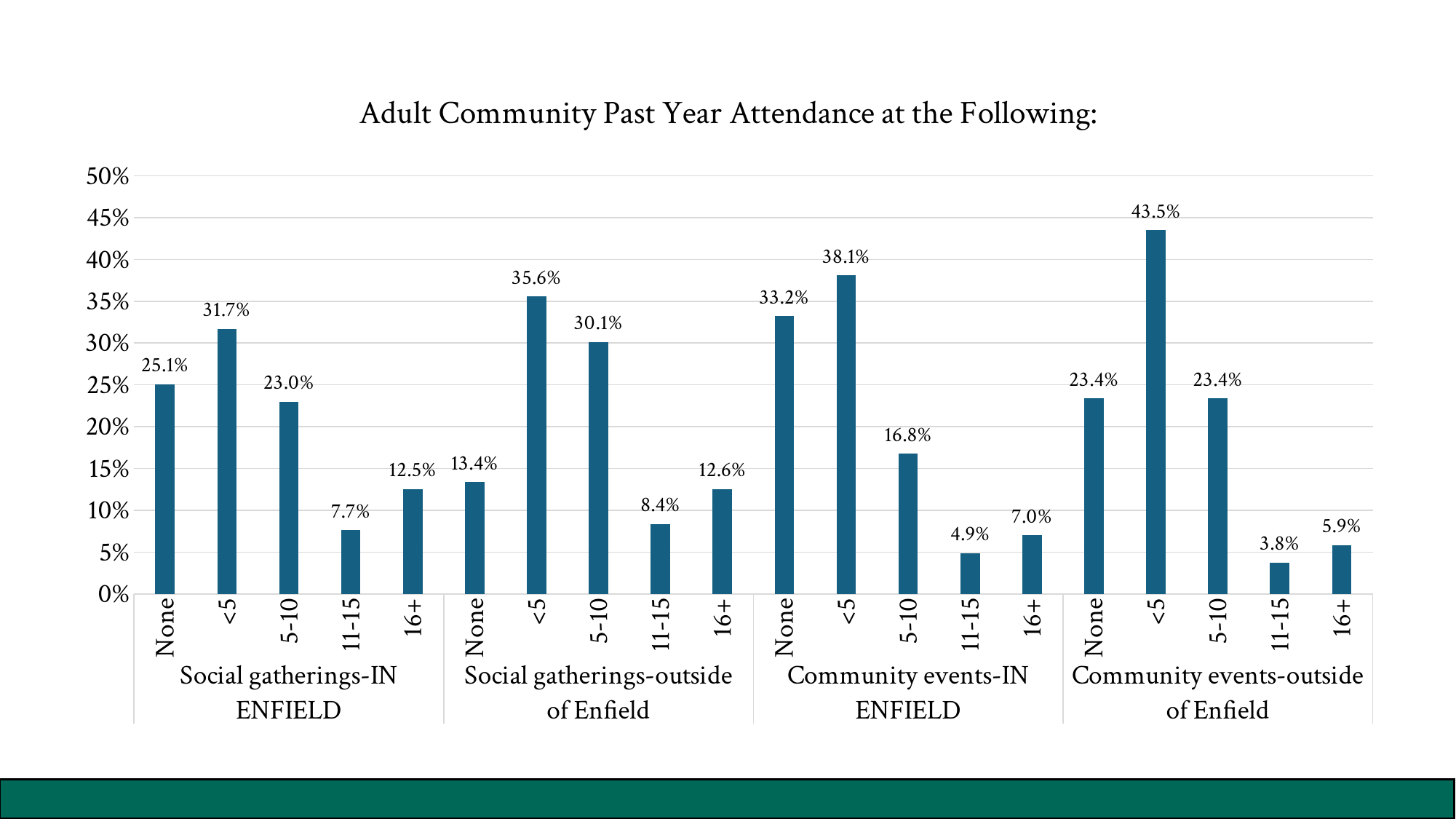

### Chart: Adult Community Past Year Attendance at the Following:

| Category | Total |
|---|---|
| None | 0.2508710801393728 |
| <5 | 0.3170731707317073 |
| 5-10 | 0.22996515679442509 |
| 11-15 | 0.07665505226480836 |
| 16+ | 0.1254355400696864 |
| None | 0.13389121338912133 |
| <5 | 0.35564853556485354 |
| 5-10 | 0.301255230125523 |
| 11-15 | 0.08368200836820083 |
| 16+ | 0.12552301255230125 |
| None | 0.3321678321678322 |
| <5 | 0.38111888111888115 |
| 5-10 | 0.16783216783216784 |
| 11-15 | 0.04895104895104895 |
| 16+ | 0.06993006993006994 |
| None | 0.23430962343096234 |
| <5 | 0.4351464435146443 |
| 5-10 | 0.23430962343096234 |
| 11-15 | 0.03765690376569038 |
| 16+ | 0.058577405857740586 |